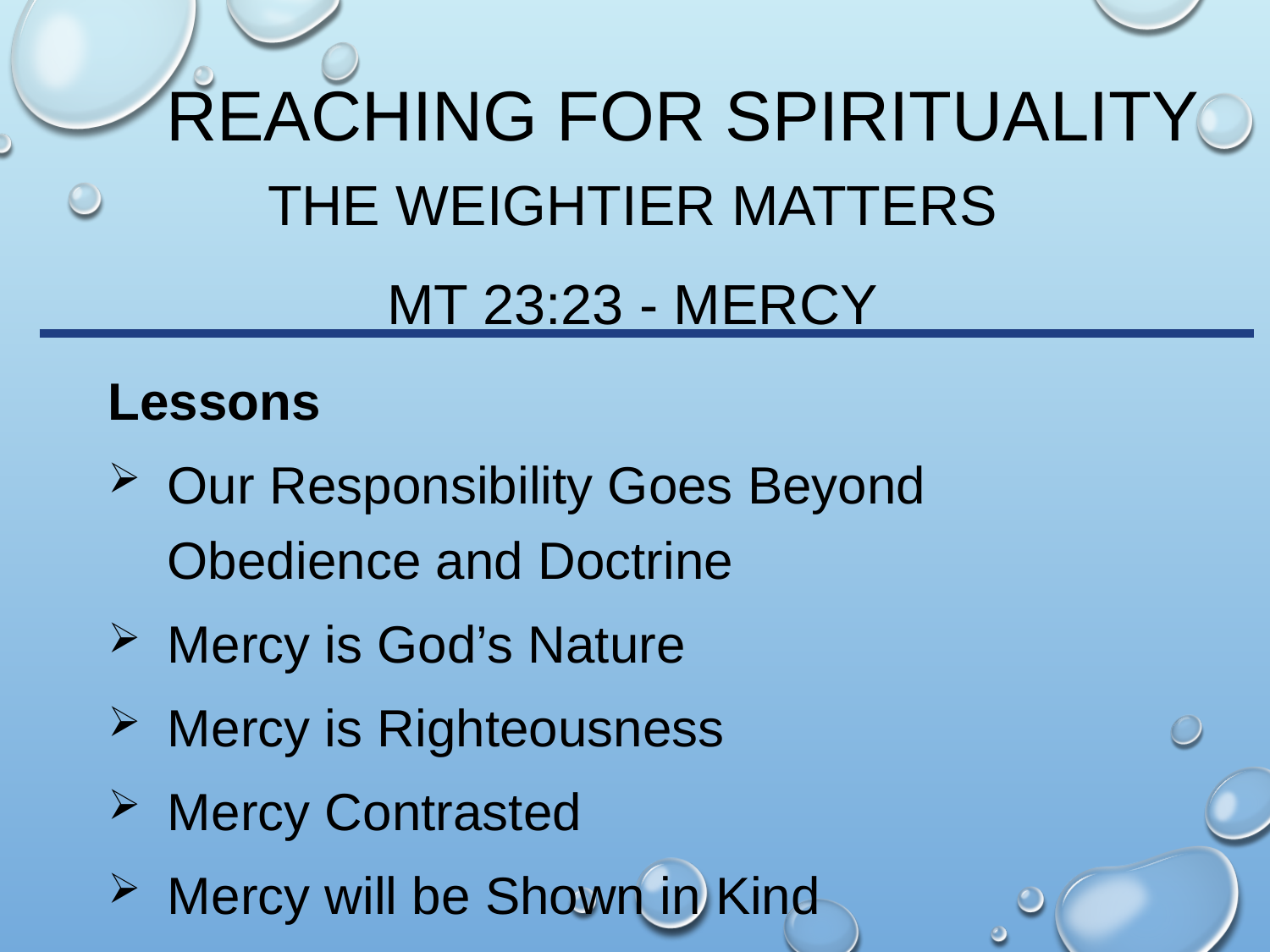

# Reaching for spirituality
The Weightier matters
Mt 23:23 - Mercy
Lessons
Our Responsibility Goes Beyond Obedience and Doctrine
Mercy is God’s Nature
Mercy is Righteousness
Mercy Contrasted
Mercy will be Shown in Kind